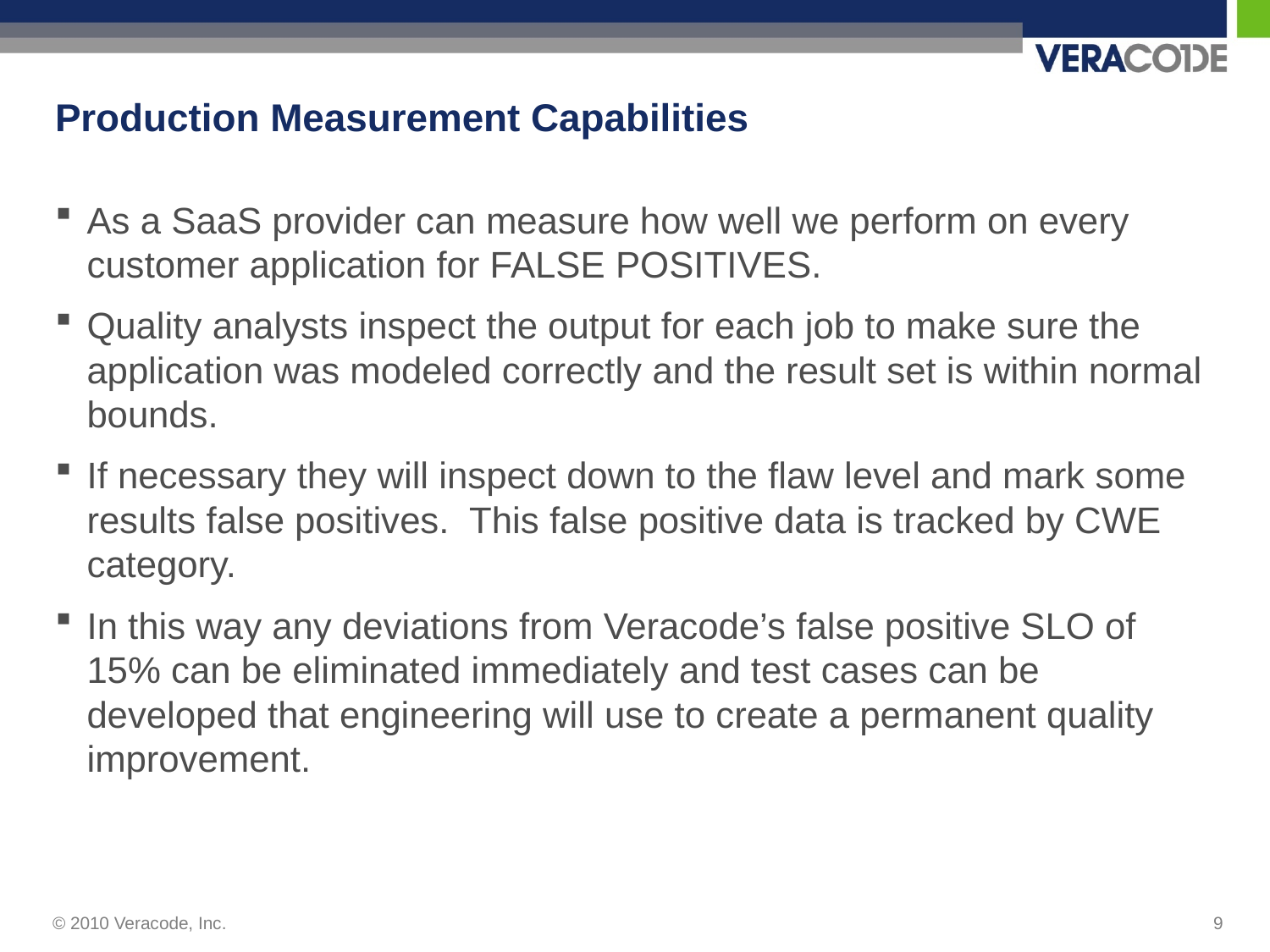

# Production Measurement Capabilities
As a SaaS provider can measure how well we perform on every customer application for FALSE POSITIVES.
Quality analysts inspect the output for each job to make sure the application was modeled correctly and the result set is within normal bounds.
If necessary they will inspect down to the flaw level and mark some results false positives.  This false positive data is tracked by CWE category.
In this way any deviations from Veracode’s false positive SLO of 15% can be eliminated immediately and test cases can be developed that engineering will use to create a permanent quality improvement.